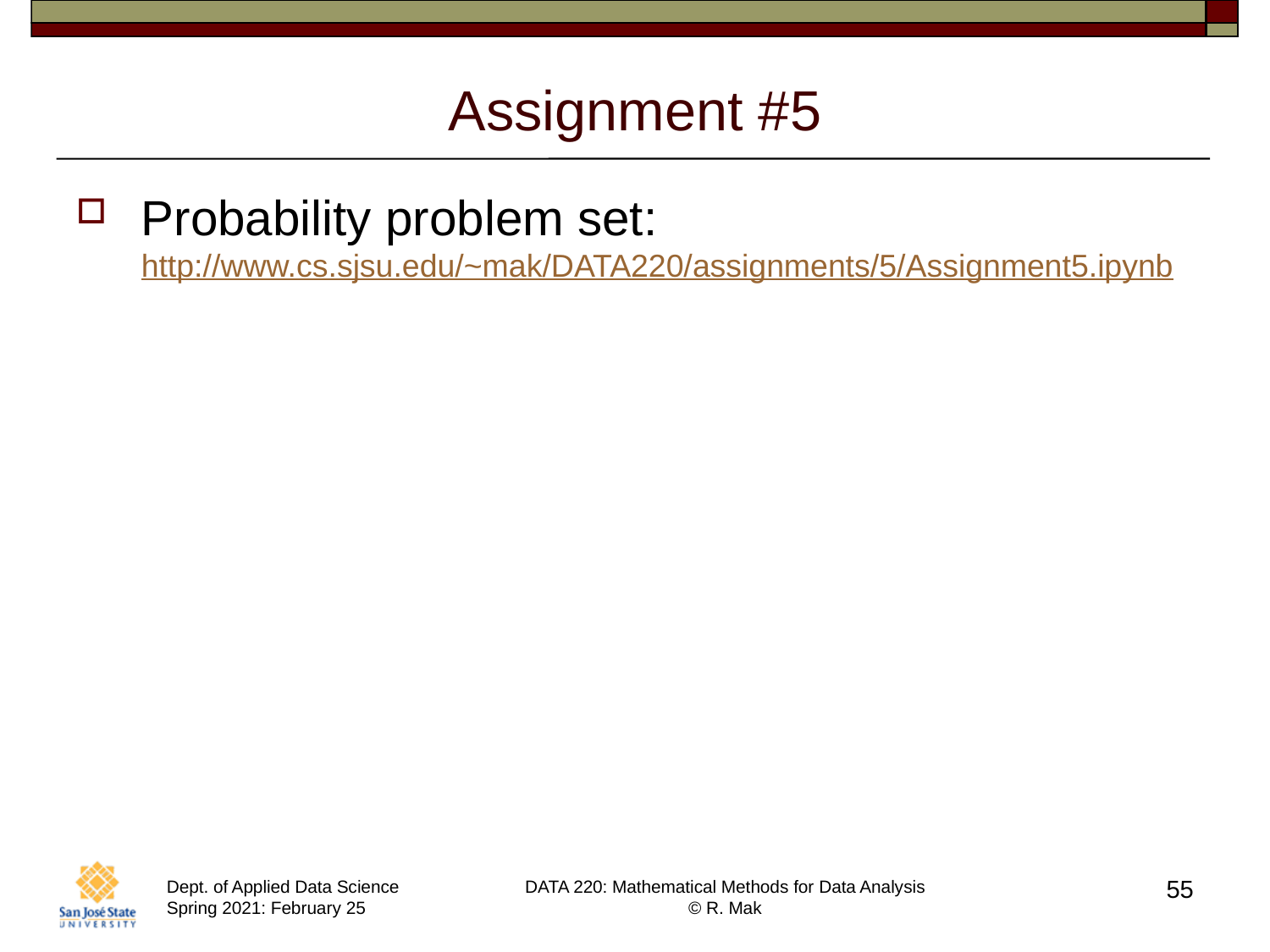

# Assignment #5
Probability problem set:
http://www.cs.sjsu.edu/~mak/DATA220/assignments/5/Assignment5.ipynb
55